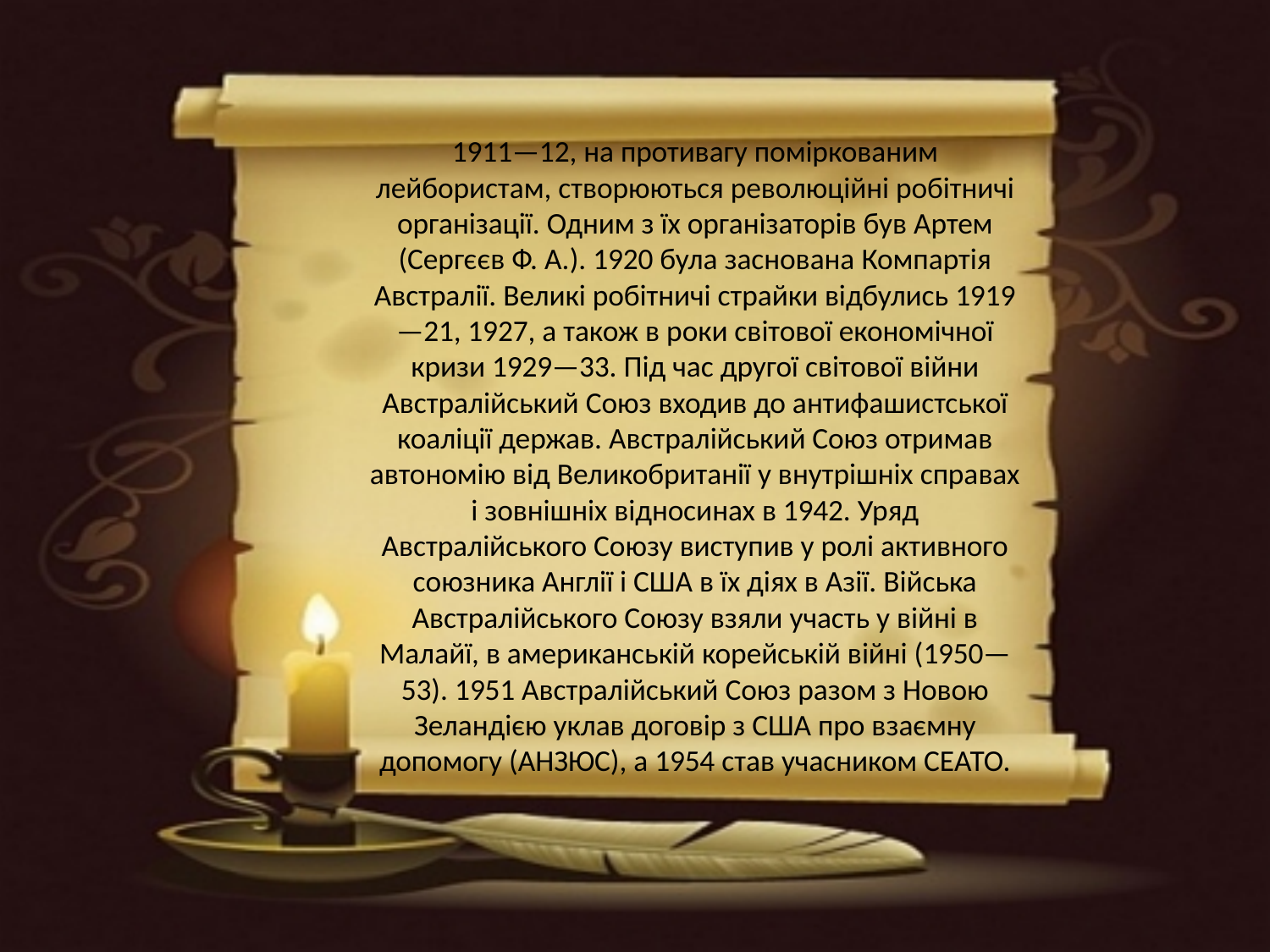

1911—12, на противагу поміркованим лейбористам, створюються революційні робітничі організації. Одним з їх організаторів був Артем (Сергєєв Ф. А.). 1920 була заснована Компартія Австралії. Великі робітничі страйки відбулись 1919—21, 1927, а також в роки світової економічної кризи 1929—33. Під час другої світової війни Австралійський Союз входив до антифашистської коаліції держав. Австралійський Союз отримав автономію від Великобританії у внутрішніх справах і зовнішніх відносинах в 1942. Уряд Австралійського Союзу виступив у ролі активного союзника Англії і США в їх діях в Азії. Війська Австралійського Союзу взяли участь у війні в Малайї, в американській корейській війні (1950—53). 1951 Австралійський Союз разом з Новою Зеландією уклав договір з США про взаємну допомогу (АНЗЮС), а 1954 став учасником СЕАТО.